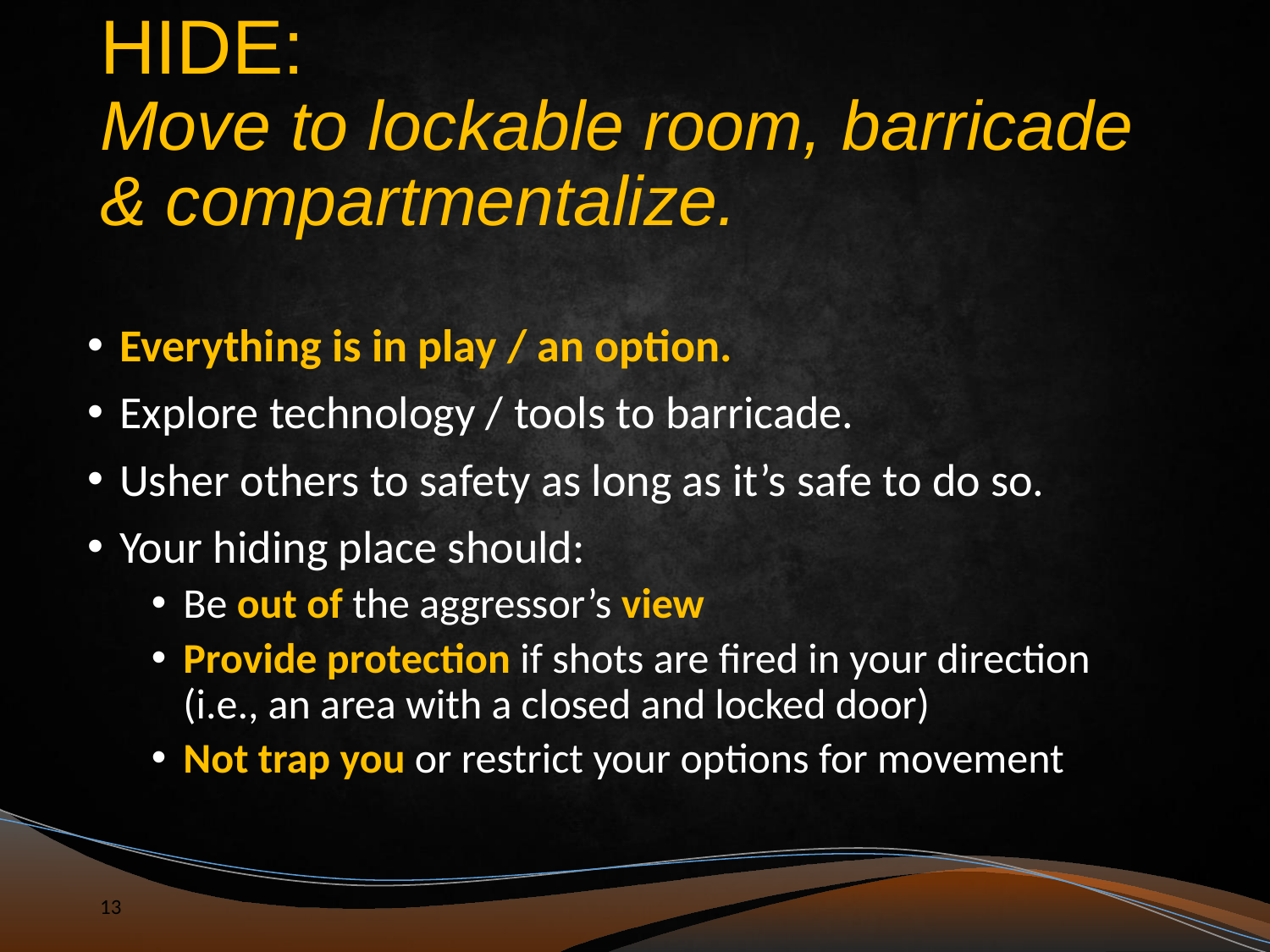

# HIDE: Move to lockable room, barricade & compartmentalize.

Everything is in play / an option.
Explore technology / tools to barricade.
Usher others to safety as long as it’s safe to do so.
Your hiding place should:
Be out of the aggressor’s view
Provide protection if shots are fired in your direction (i.e., an area with a closed and locked door)
Not trap you or restrict your options for movement

13